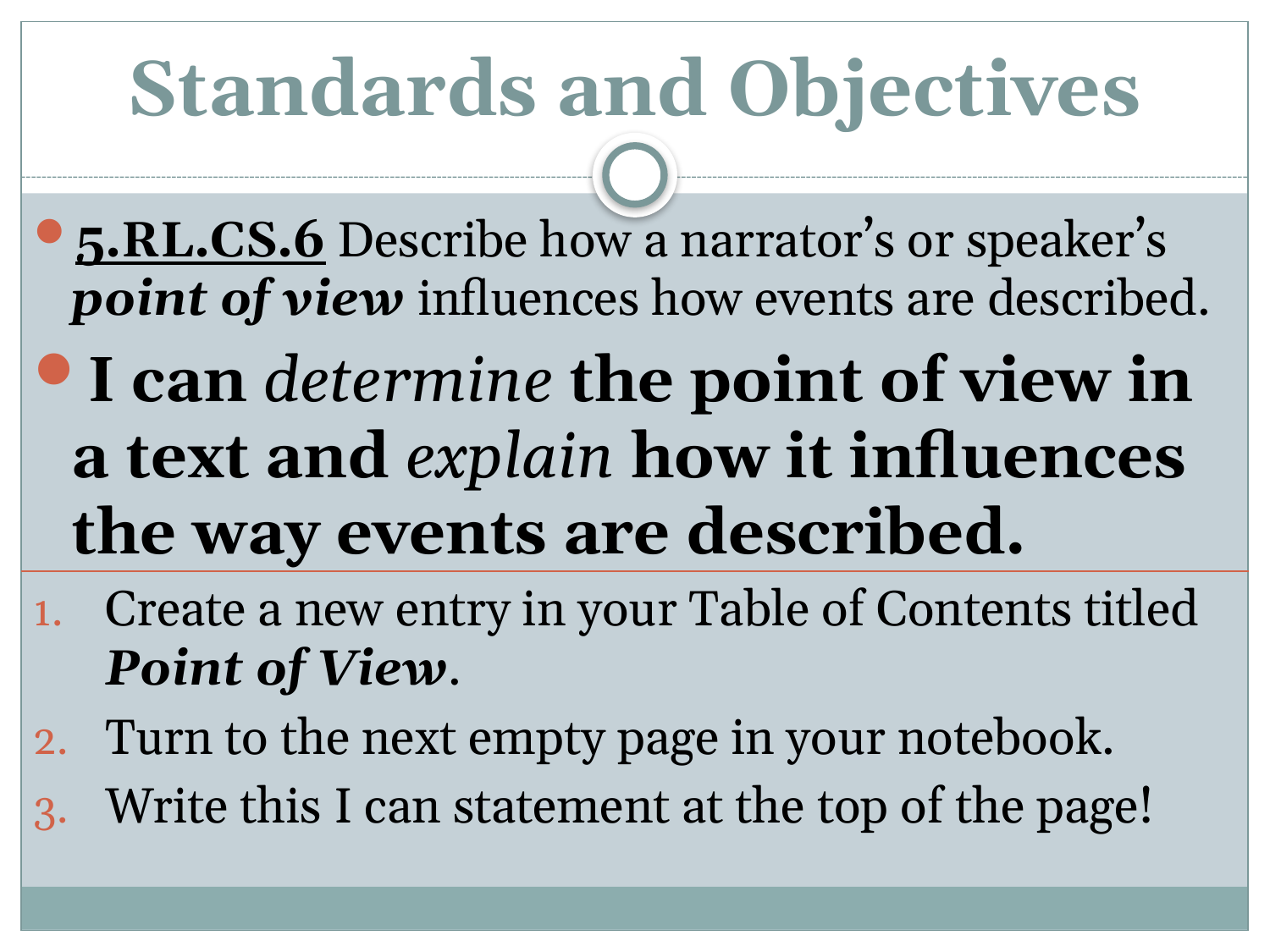

# Standards and Objectives
5.RL.CS.6 Describe how a narrator’s or speaker’s point of view influences how events are described.
I can determine the point of view in a text and explain how it influences the way events are described.
Create a new entry in your Table of Contents titled Point of View.
Turn to the next empty page in your notebook.
Write this I can statement at the top of the page!